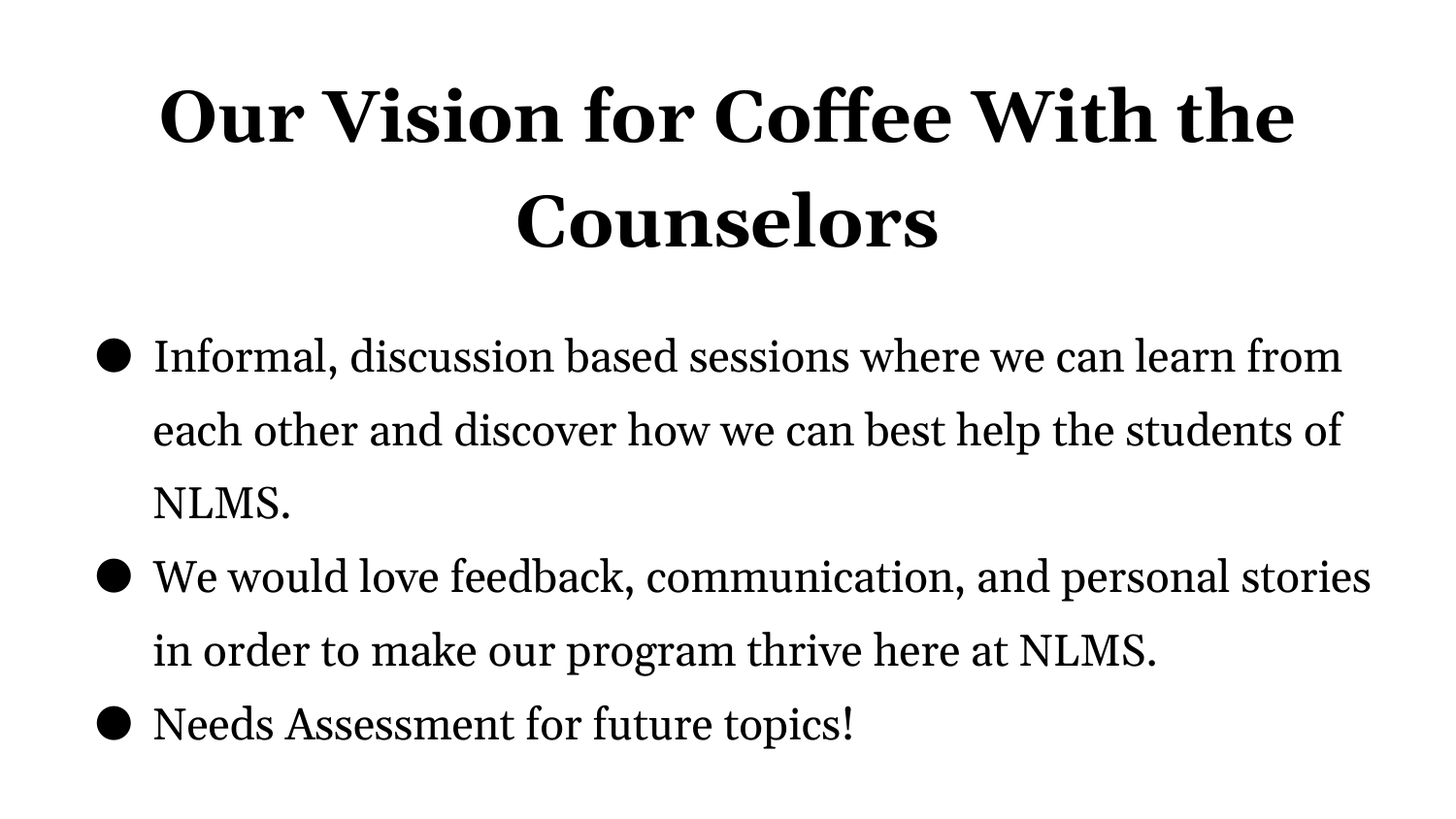

# Our Vision for Coffee With the Counselors

Informal, discussion based sessions where we can learn from each other and discover how we can best help the students of NLMS.
We would love feedback, communication, and personal stories in order to make our program thrive here at NLMS.
Needs Assessment for future topics!